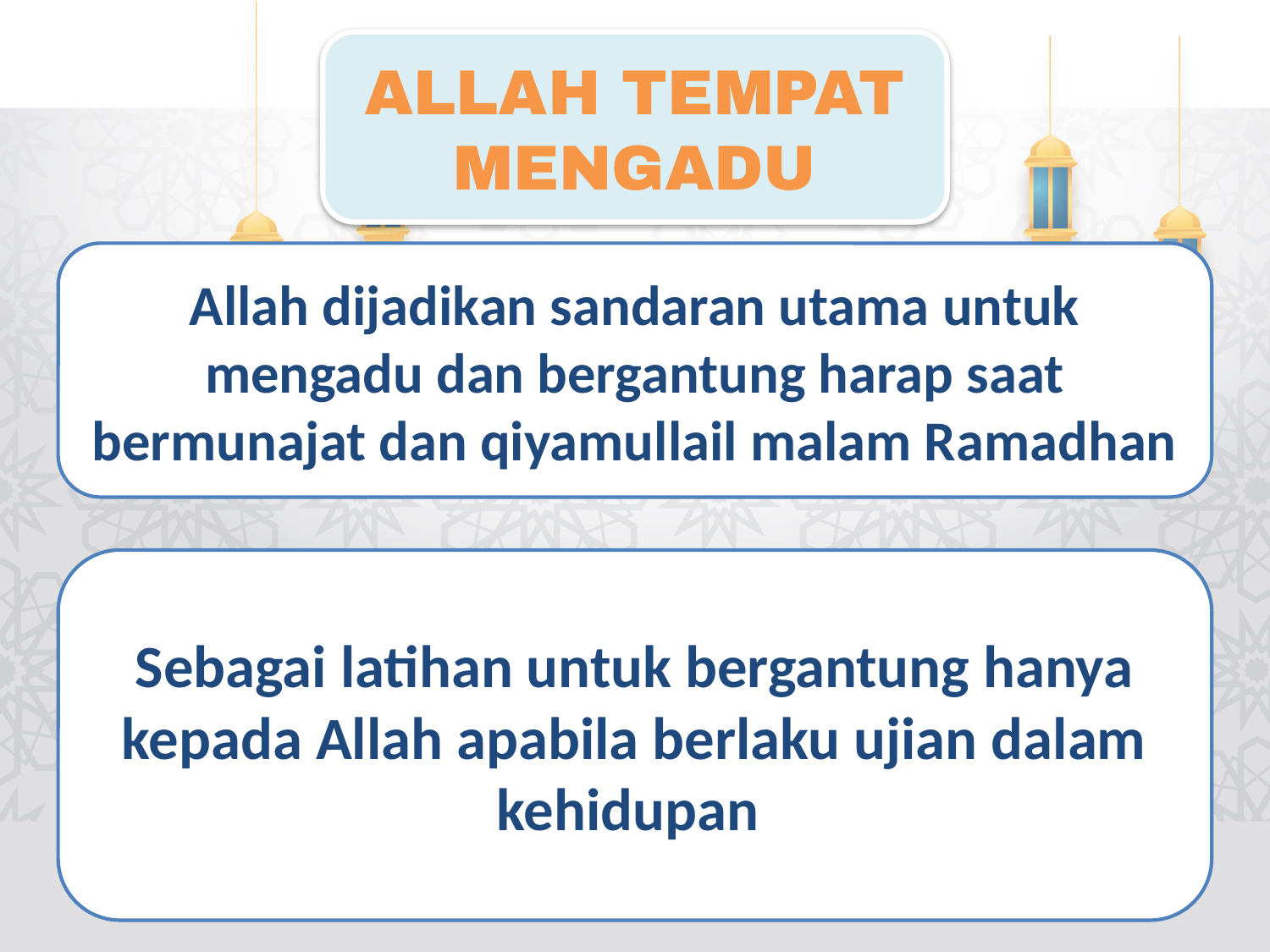

ALLAH TEMPAT MENGADU
Allah dijadikan sandaran utama untuk mengadu dan bergantung harap saat bermunajat dan qiyamullail malam Ramadhan
Sebagai latihan untuk bergantung hanya kepada Allah apabila berlaku ujian dalam kehidupan